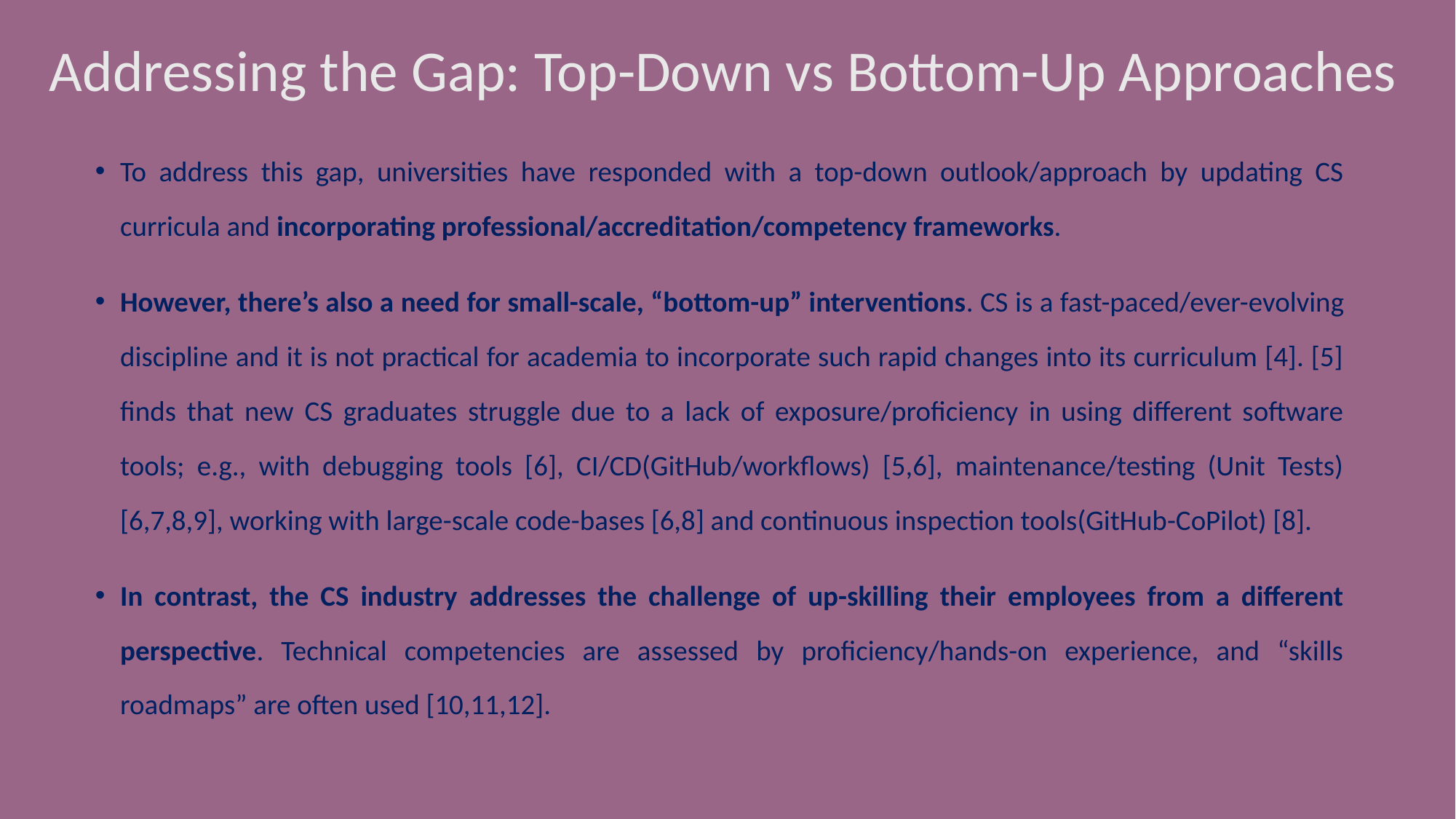

# Addressing the Gap: Top-Down vs Bottom-Up Approaches
To address this gap, universities have responded with a top-down outlook/approach by updating CS curricula and incorporating professional/accreditation/competency frameworks.
However, there’s also a need for small-scale, “bottom-up” interventions. CS is a fast-paced/ever-evolving discipline and it is not practical for academia to incorporate such rapid changes into its curriculum [4]. [5] finds that new CS graduates struggle due to a lack of exposure/proficiency in using different software tools; e.g., with debugging tools [6], CI/CD(GitHub/workflows) [5,6], maintenance/testing (Unit Tests) [6,7,8,9], working with large-scale code-bases [6,8] and continuous inspection tools(GitHub-CoPilot) [8].
In contrast, the CS industry addresses the challenge of up-skilling their employees from a different perspective. Technical competencies are assessed by proficiency/hands-on experience, and “skills roadmaps” are often used [10,11,12].